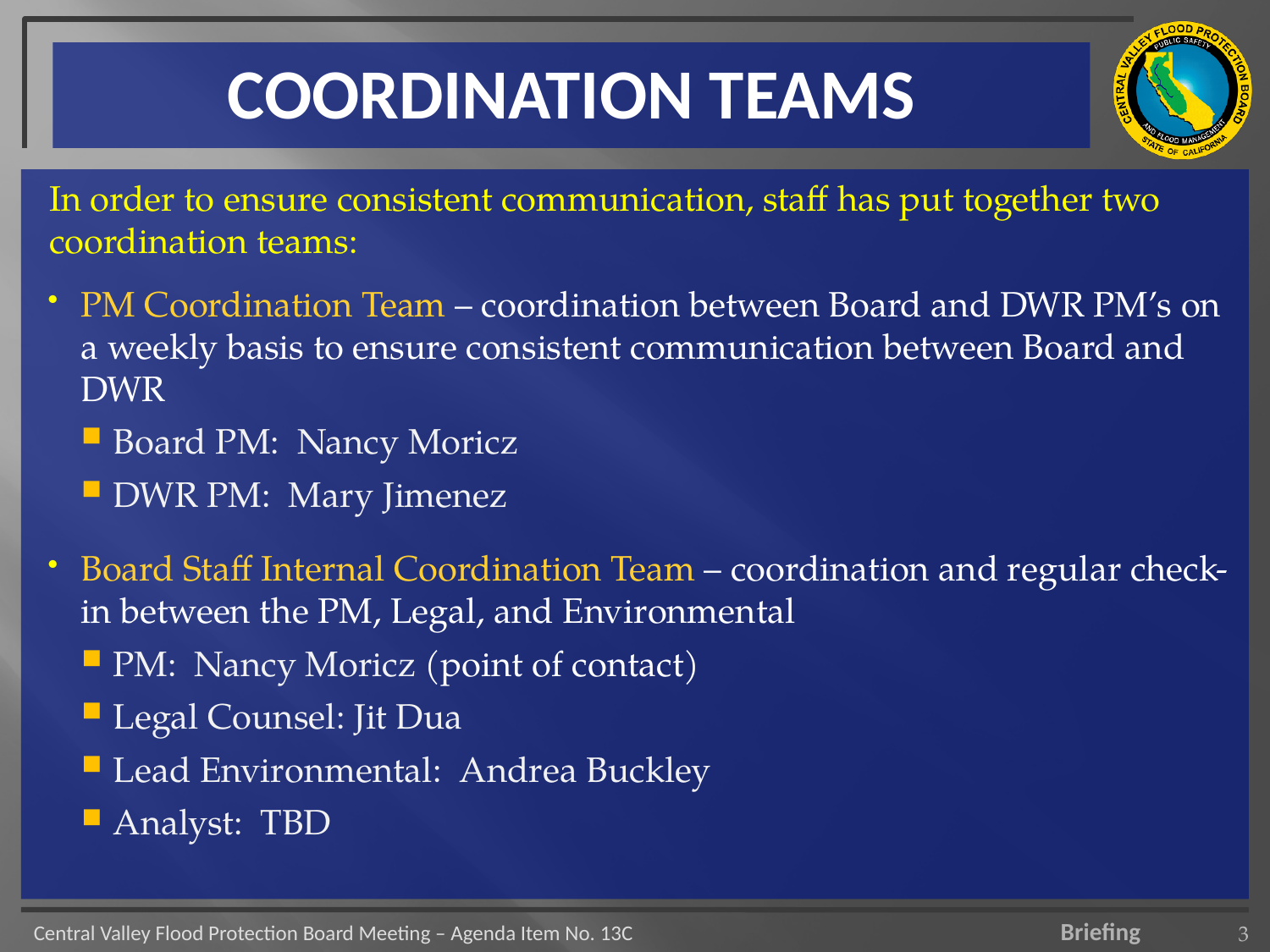

# COORDINATION TEAMS
In order to ensure consistent communication, staff has put together two coordination teams:
PM Coordination Team – coordination between Board and DWR PM’s on a weekly basis to ensure consistent communication between Board and DWR
Board PM:  Nancy Moricz
DWR PM:  Mary Jimenez
Board Staff Internal Coordination Team – coordination and regular check-in between the PM, Legal, and Environmental
PM:  Nancy Moricz (point of contact)
Legal Counsel: Jit Dua
Lead Environmental:  Andrea Buckley
Analyst:  TBD
3